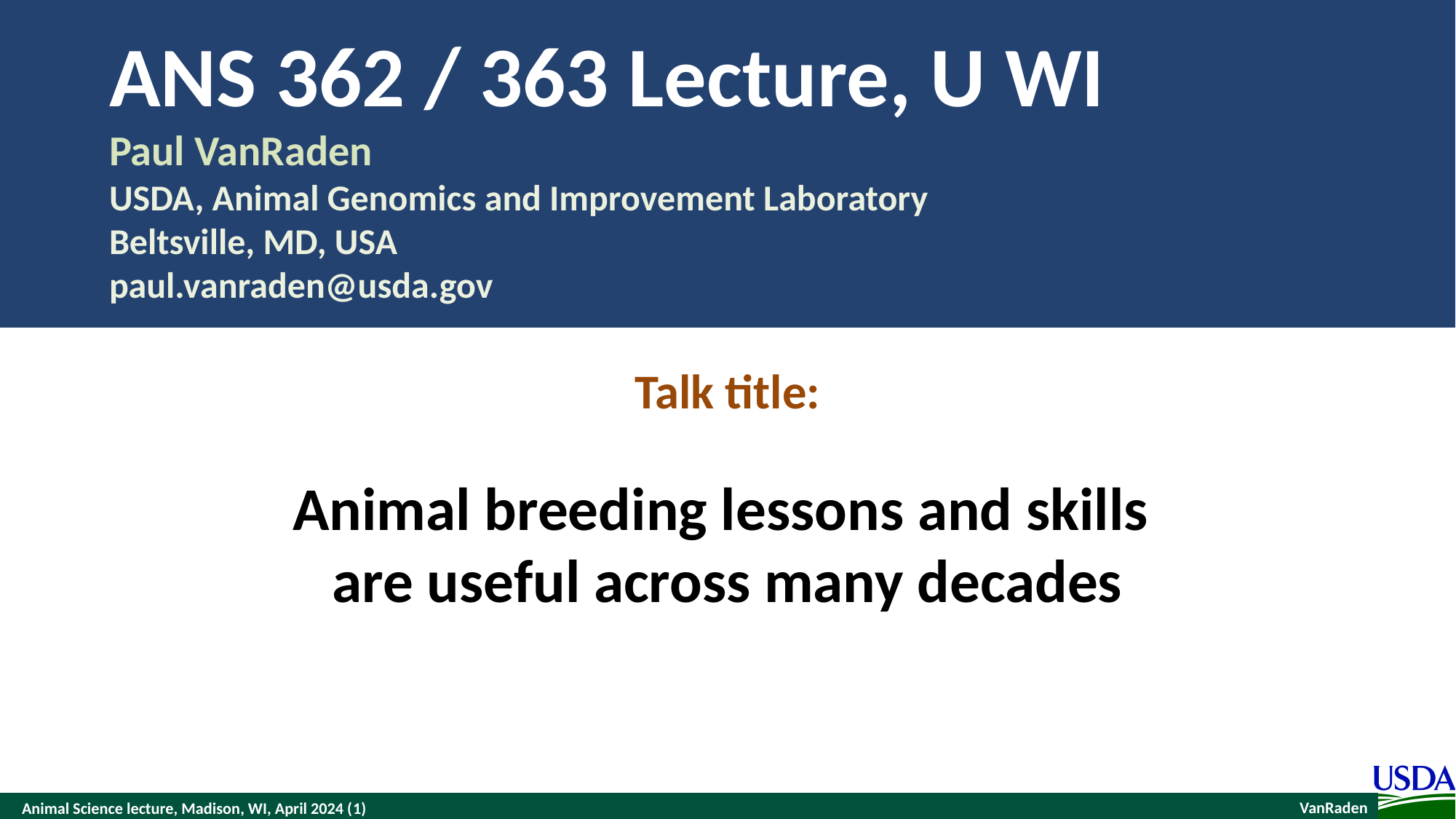

# ANS 362 / 363 Lecture, U WI Paul VanRaden USDA, Animal Genomics and Improvement Laboratory Beltsville, MD, USA paul.vanraden@usda.gov
Talk title:

Animal breeding lessons and skills
are useful across many decades